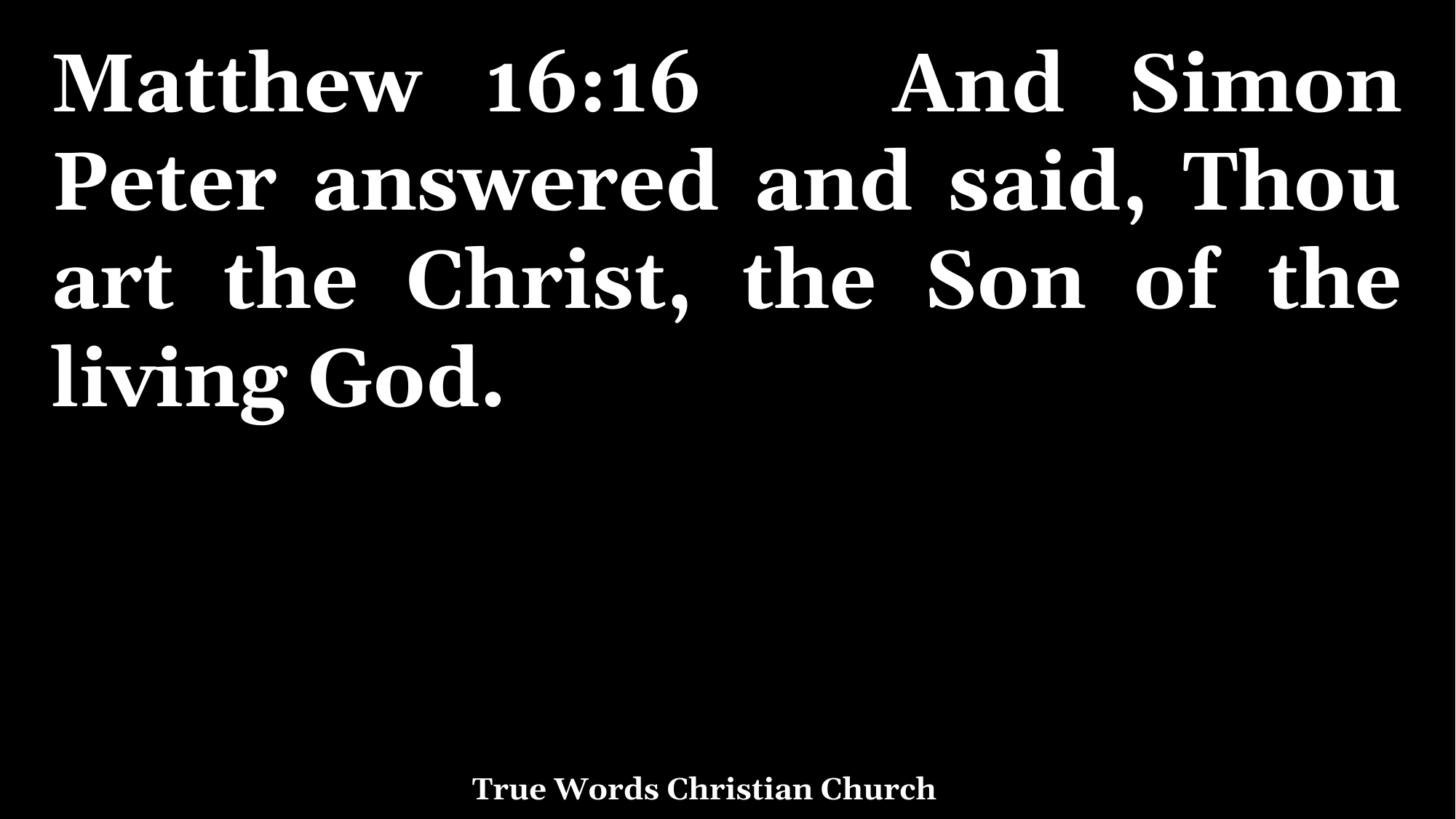

Matthew 16:16   And Simon Peter answered and said, Thou art the Christ, the Son of the living God.
True Words Christian Church